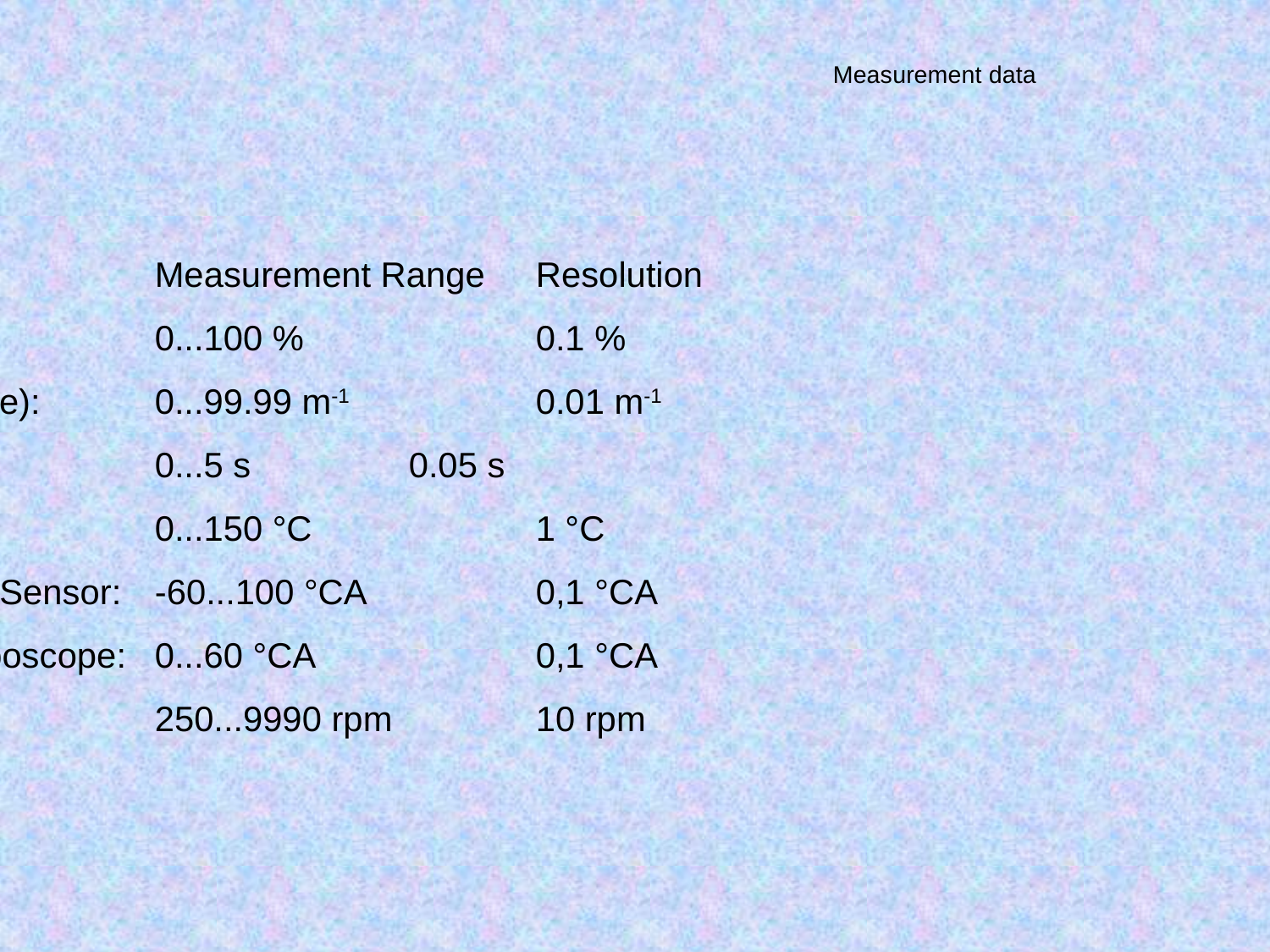

Measurement data
	Measurement Range	Resolution
Opacity:	0...100 %		0.1 %
Absorption (K-Value):	0...99.99 m-1		0.01 m-1
Acceleration Time:	0...5 s		0.05 s
Oil Temperature:	0...150 °C		1 °C
Timing Angle TDC Sensor:	-60...100 °CA		0,1 °CA
Timing Angle Stroboscope:	0...60 °CA		0,1 °CA
Engine Speed:	250...9990 rpm		10 rpm